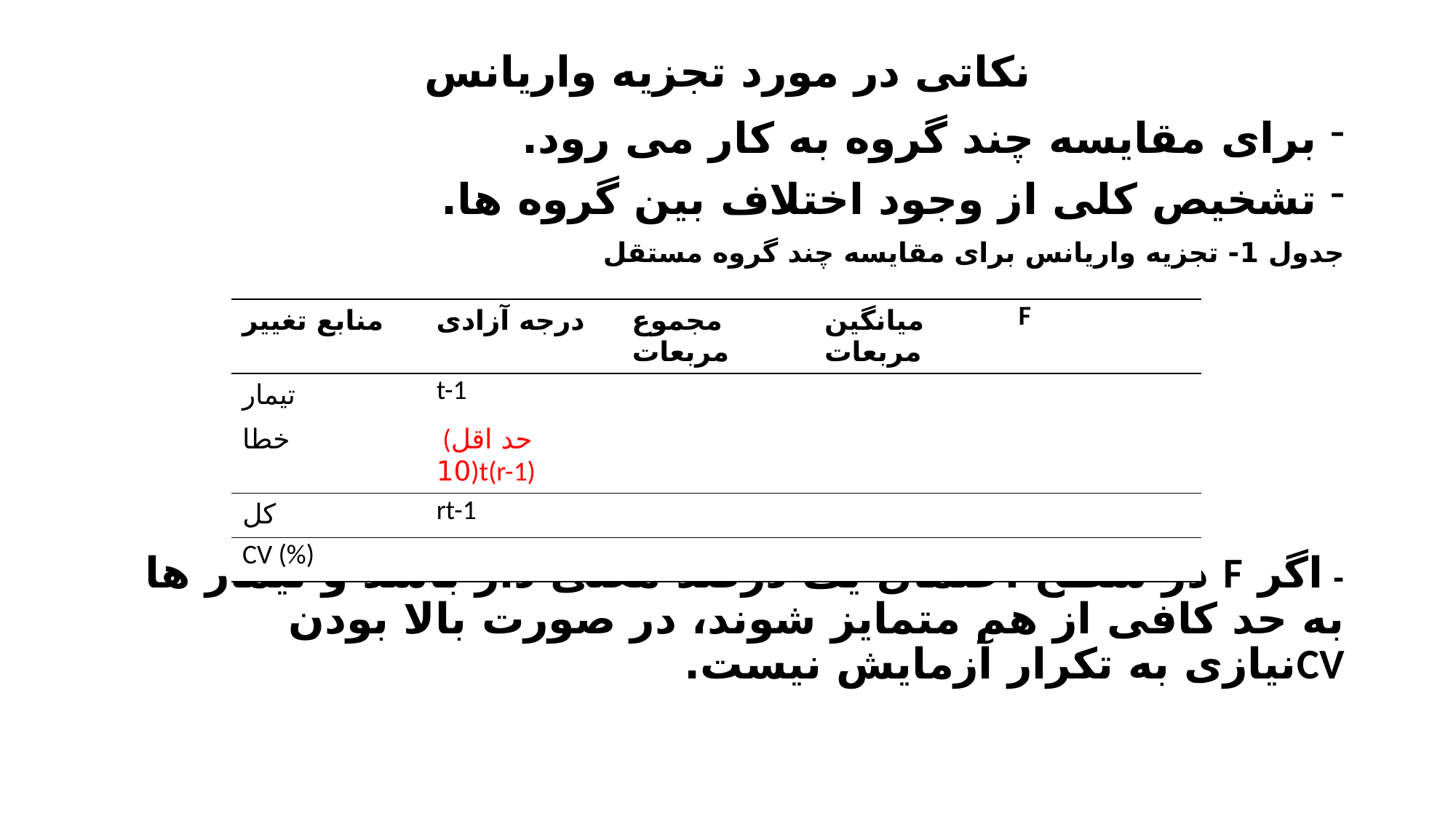

# نکاتی در مورد تجزیه واریانس
برای مقایسه چند گروه به کار می رود.
تشخیص کلی از وجود اختلاف بین گروه ها.
جدول 1- تجزیه واریانس برای مقایسه چند گروه مستقل

- اگر F در سطح احتمال یک درصد معنی دار باشد و تیمار ها به حد کافی از هم متمایز شوند، در صورت بالا بودن  CVنیازی به تکرار آزمایش نیست.
| منابع تغییر | درجه آزادی | مجموع مربعات | میانگین مربعات | F |
| --- | --- | --- | --- | --- |
| تیمار | t-1 |  |  |  |
| خطا | (حد اقل 10)t(r-1) |  |  |  |
| کل | rt-1 |  |  |  |
| CV (%) |  |  |  |  |